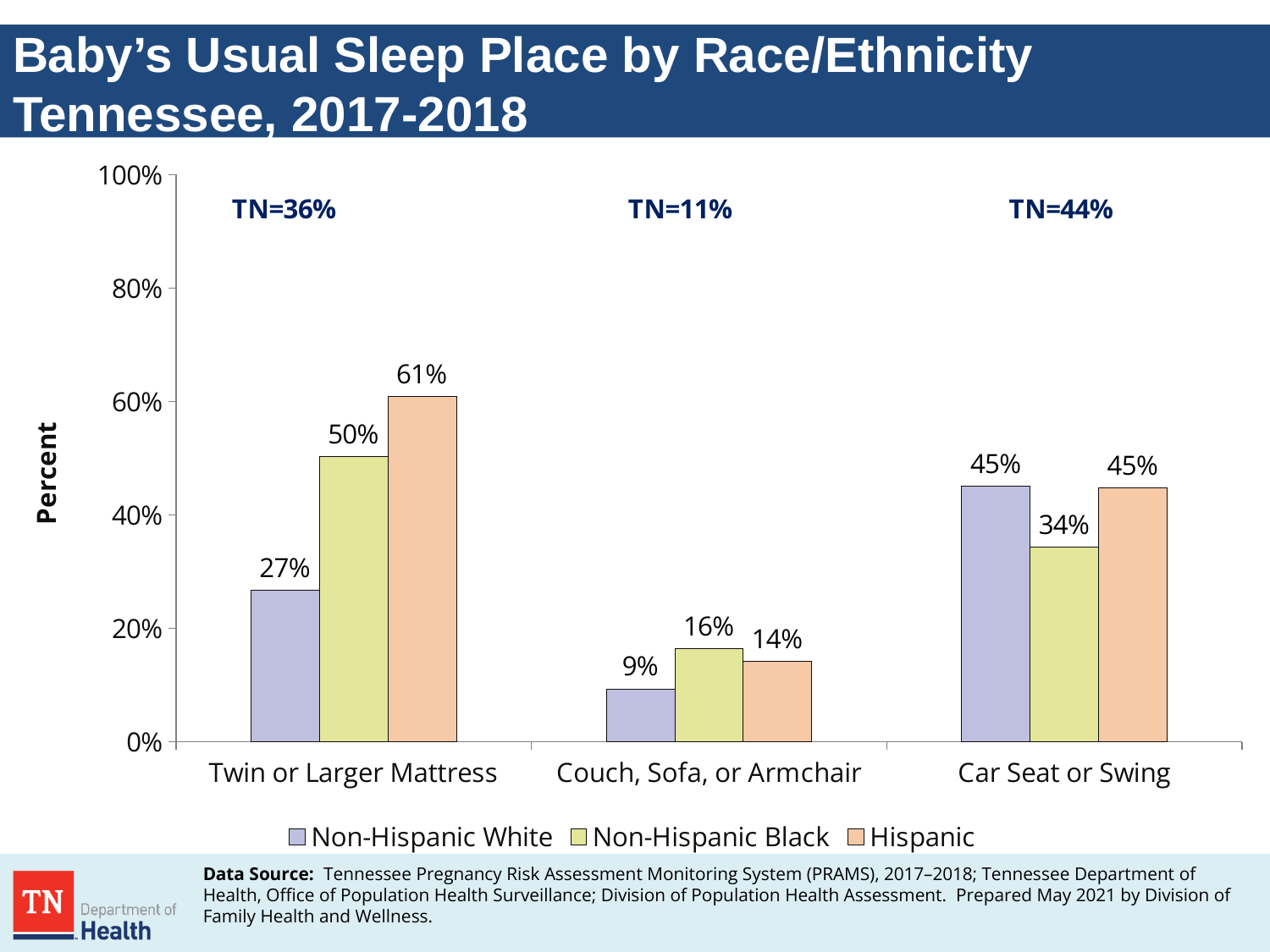

# Baby’s Usual Sleep Place by Race/Ethnicity Tennessee, 2017-2018

### Chart

| Category | Non-Hispanic White | Non-Hispanic Black | Hispanic |
|---|---|---|---|
| Twin or Larger Mattress | 0.266718 | 0.502336 | 0.608533 |
| Couch, Sofa, or Armchair | 0.093345 | 0.164548 | 0.141944 |
| Car Seat or Swing | 0.450473 | 0.34326 | 0.447793 |
Data Source:  Tennessee Pregnancy Risk Assessment Monitoring System (PRAMS), 2017–2018; Tennessee Department of Health, Office of Population Health Surveillance; Division of Population Health Assessment.  Prepared May 2021 by Division of Family Health and Wellness.